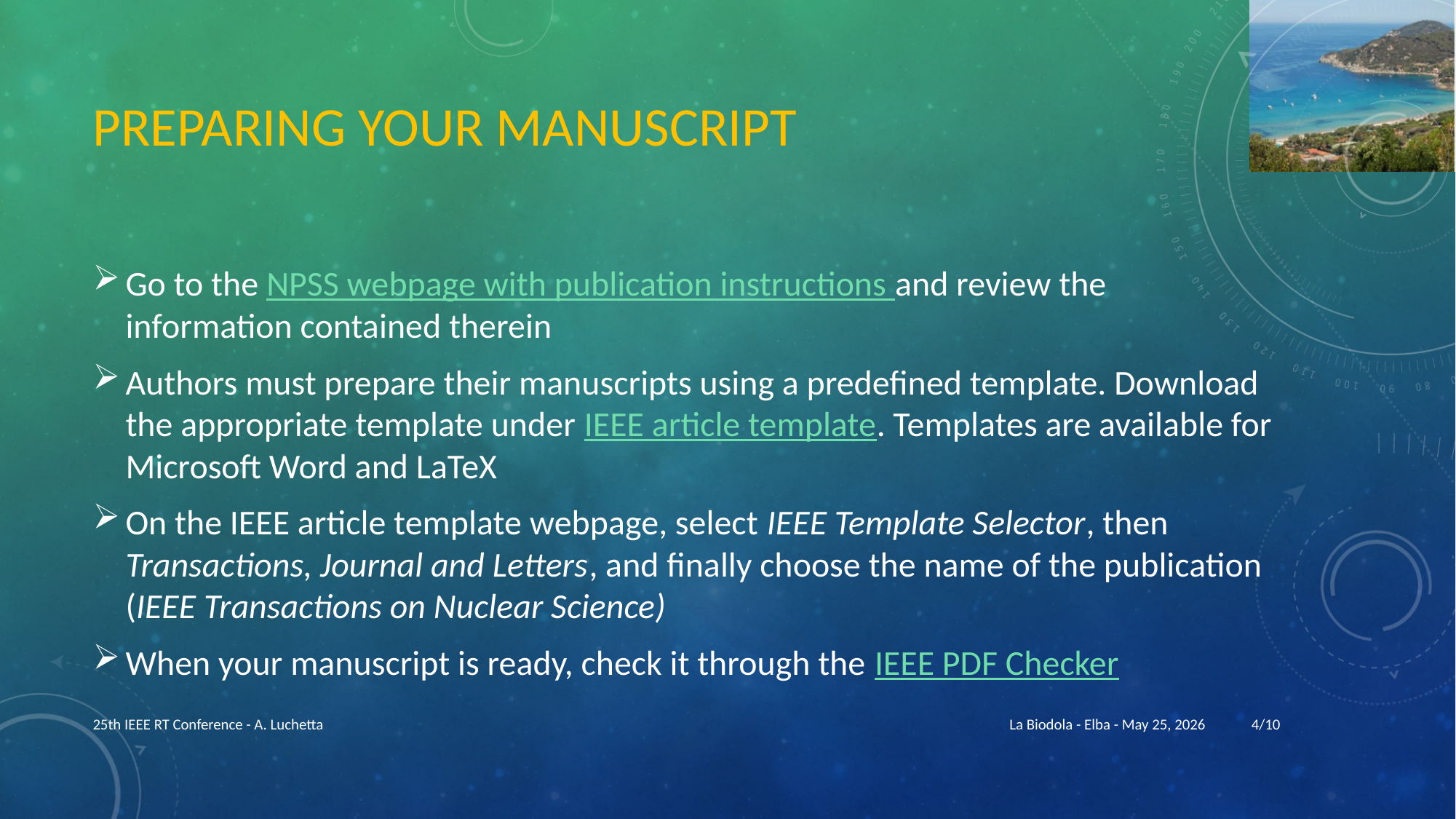

# Preparing your manuscript
Go to the NPSS webpage with publication instructions and review the information contained therein
Authors must prepare their manuscripts using a predefined template. Download the appropriate template under IEEE article template. Templates are available for Microsoft Word and LaTeX
On the IEEE article template webpage, select IEEE Template Selector, then Transactions, Journal and Letters, and finally choose the name of the publication (IEEE Transactions on Nuclear Science)
When your manuscript is ready, check it through the IEEE PDF Checker

25th IEEE RT Conference - A. Luchetta
La Biodola - Elba - May 25, 2026
4/10